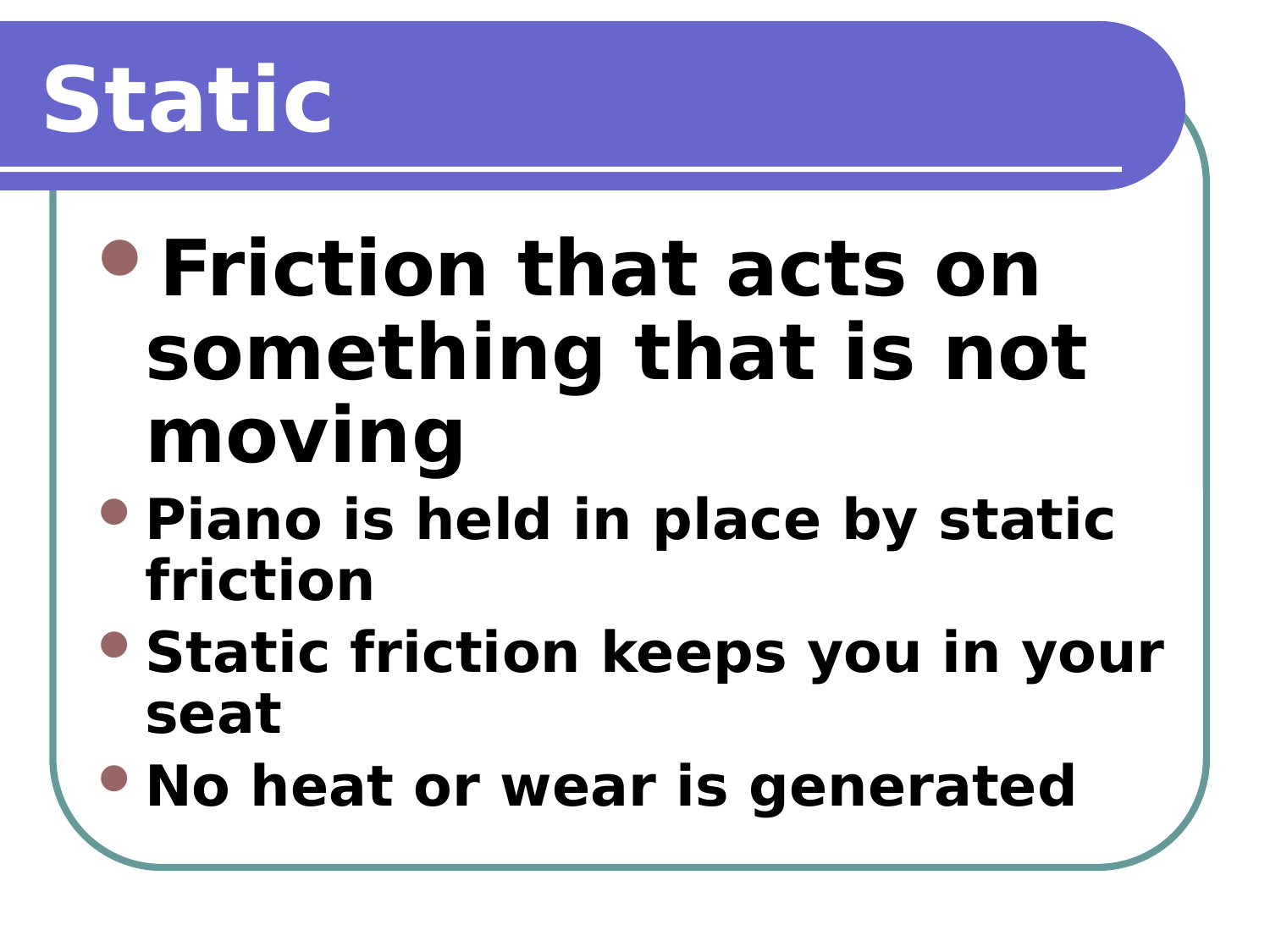

# Static
Friction that acts on something that is not moving
Piano is held in place by static friction
Static friction keeps you in your seat
No heat or wear is generated